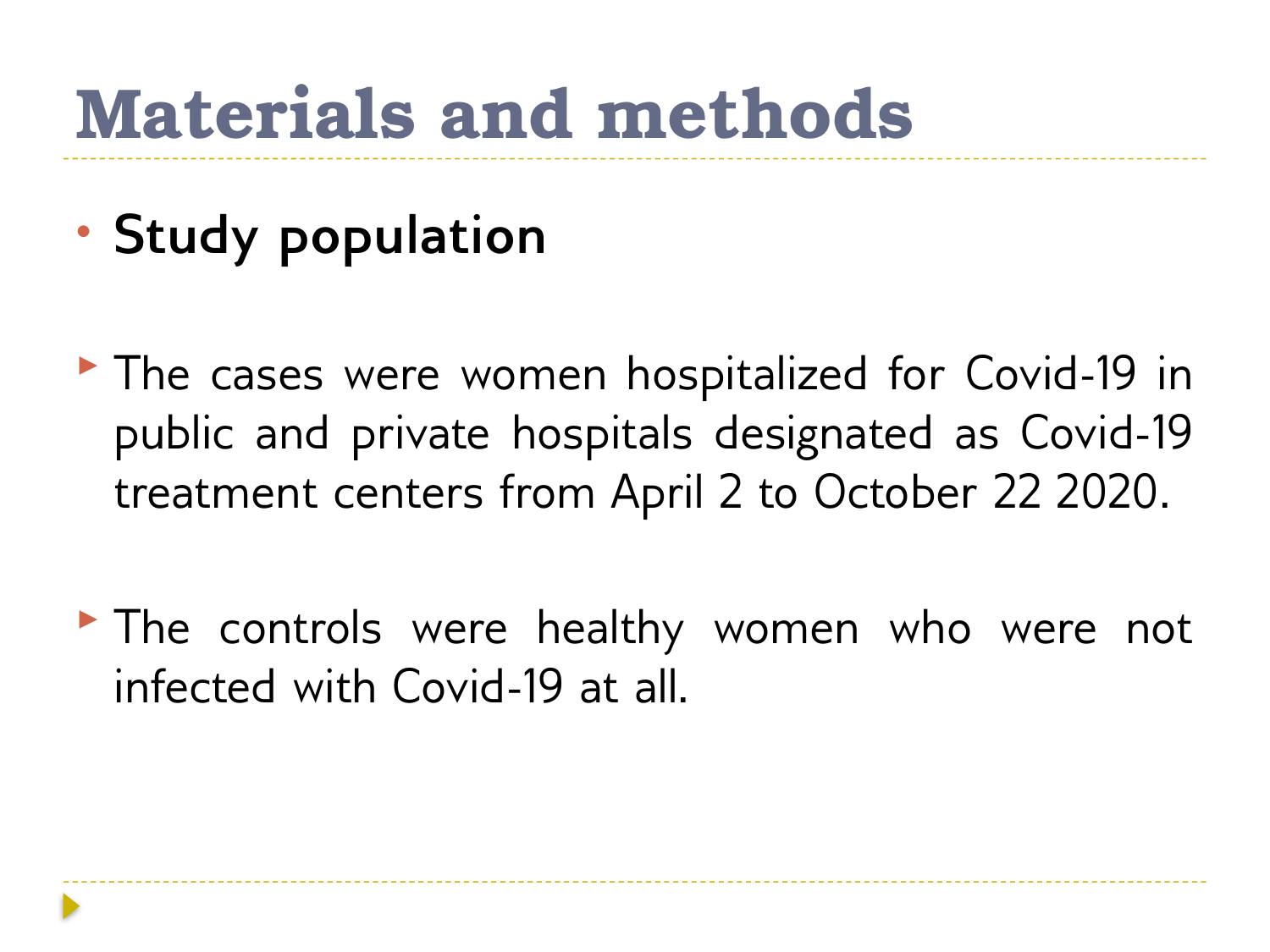

# Materials and methods
Study populationlation

The cases were women hospitalized for Covid-19 in public and private hospitals designated as Covid-19 treatment centers from April 2 to October 22 2020.

The controls were healthy women who were not infected with Covid-19 at all.